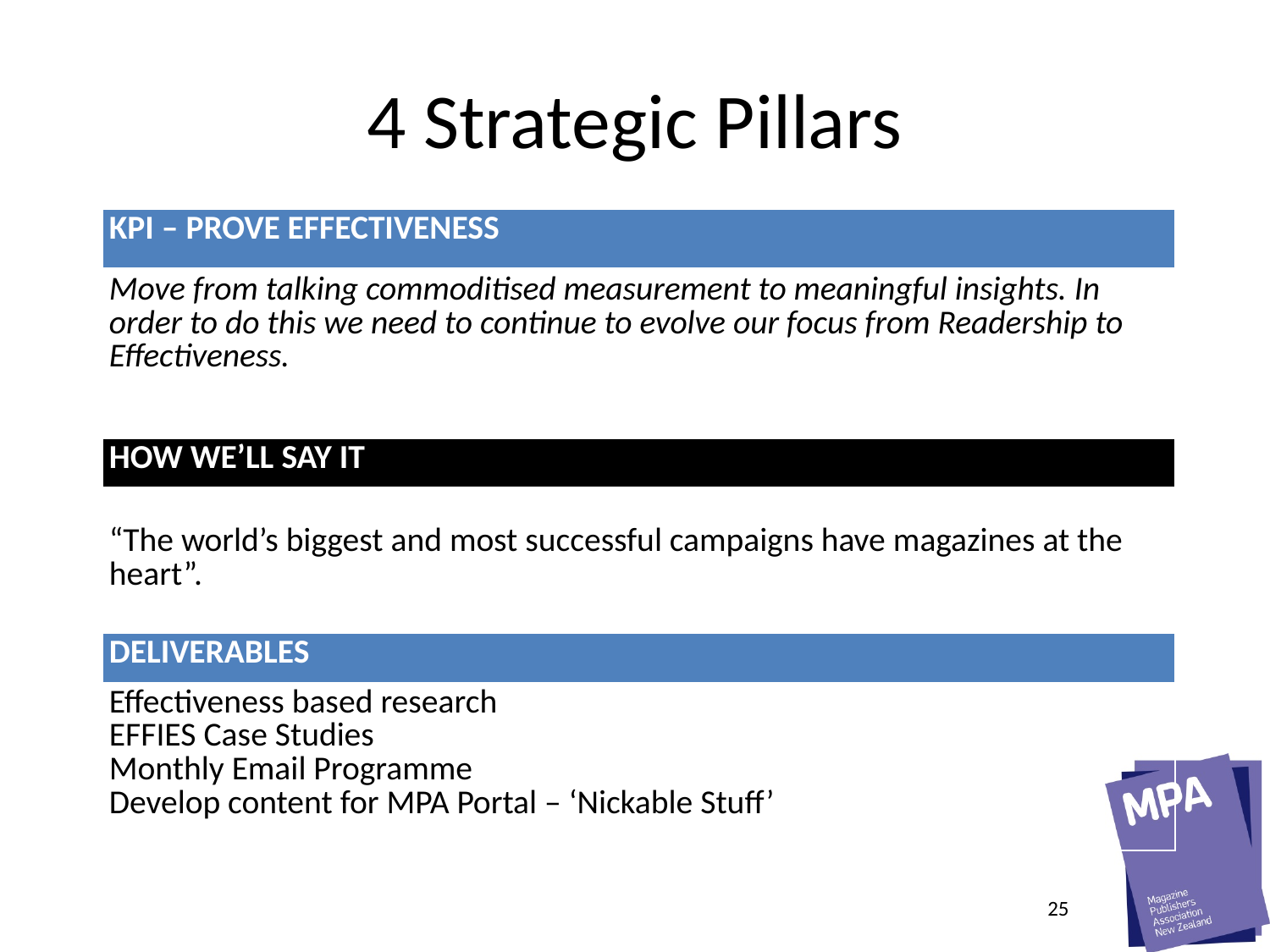

# 4 Strategic Pillars
| KPI – PROVE EFFECTIVENESS |
| --- |
| Move from talking commoditised measurement to meaningful insights. In order to do this we need to continue to evolve our focus from Readership to Effectiveness. |
| HOW WE’LL SAY IT |
| “The world’s biggest and most successful campaigns have magazines at the heart”. |
| DELIVERABLES |
| Effectiveness based research EFFIES Case Studies Monthly Email Programme Develop content for MPA Portal – ‘Nickable Stuff’ |
25